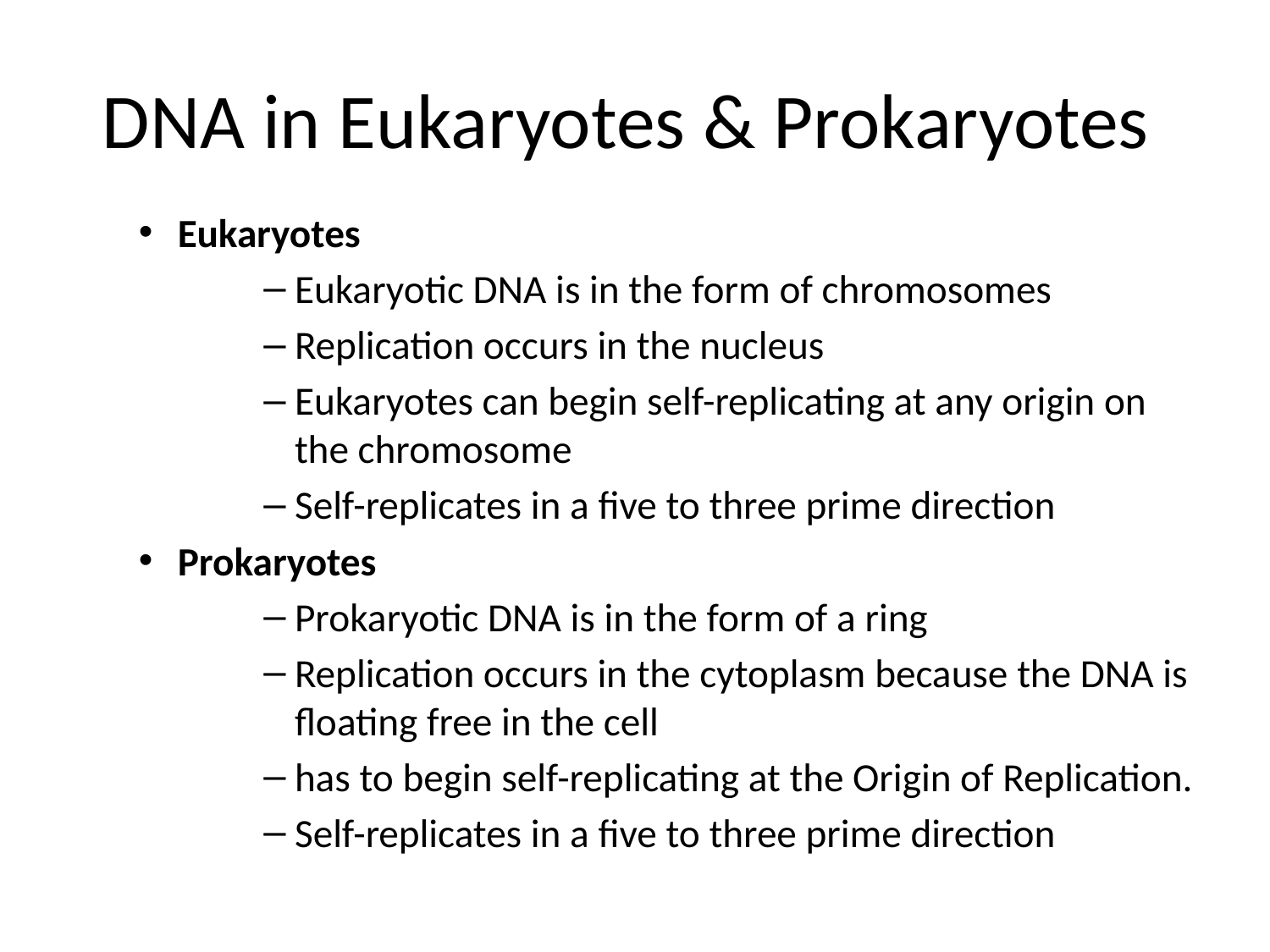

# DNA in Eukaryotes & Prokaryotes
Eukaryotes
Eukaryotic DNA is in the form of chromosomes
Replication occurs in the nucleus
Eukaryotes can begin self-replicating at any origin on the chromosome
Self-replicates in a five to three prime direction
Prokaryotes
Prokaryotic DNA is in the form of a ring
Replication occurs in the cytoplasm because the DNA is floating free in the cell
has to begin self-replicating at the Origin of Replication.
Self-replicates in a five to three prime direction